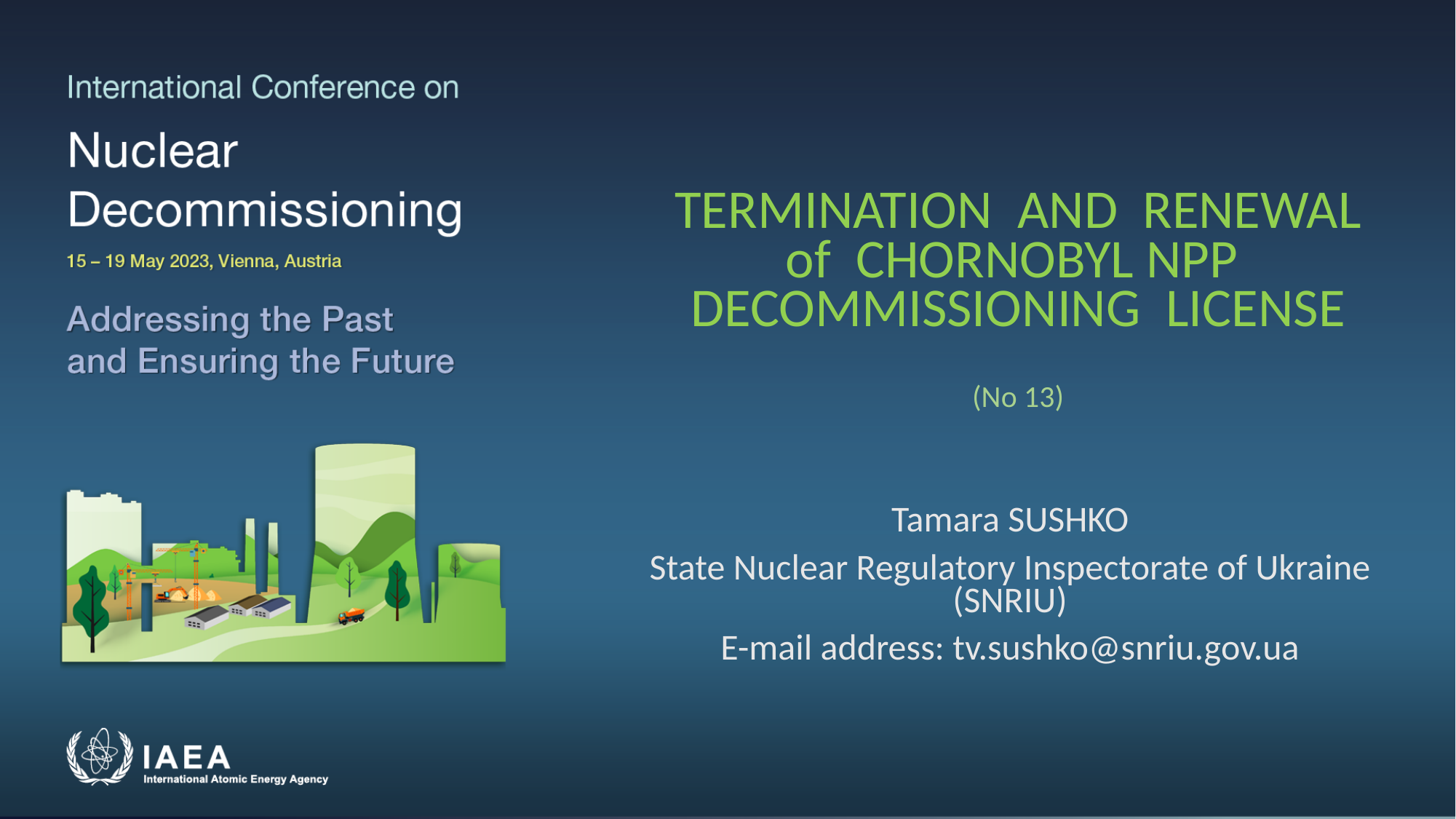

# TERMINATION  AND  RENEWAL of  CHORNOBYL NPP DECOMMISSIONING  LICENSE (No 13)
Tamara SUSHKO
State Nuclear Regulatory Inspectorate of Ukraine (SNRIU)
E-mail address: tv.sushko@snriu.gov.ua